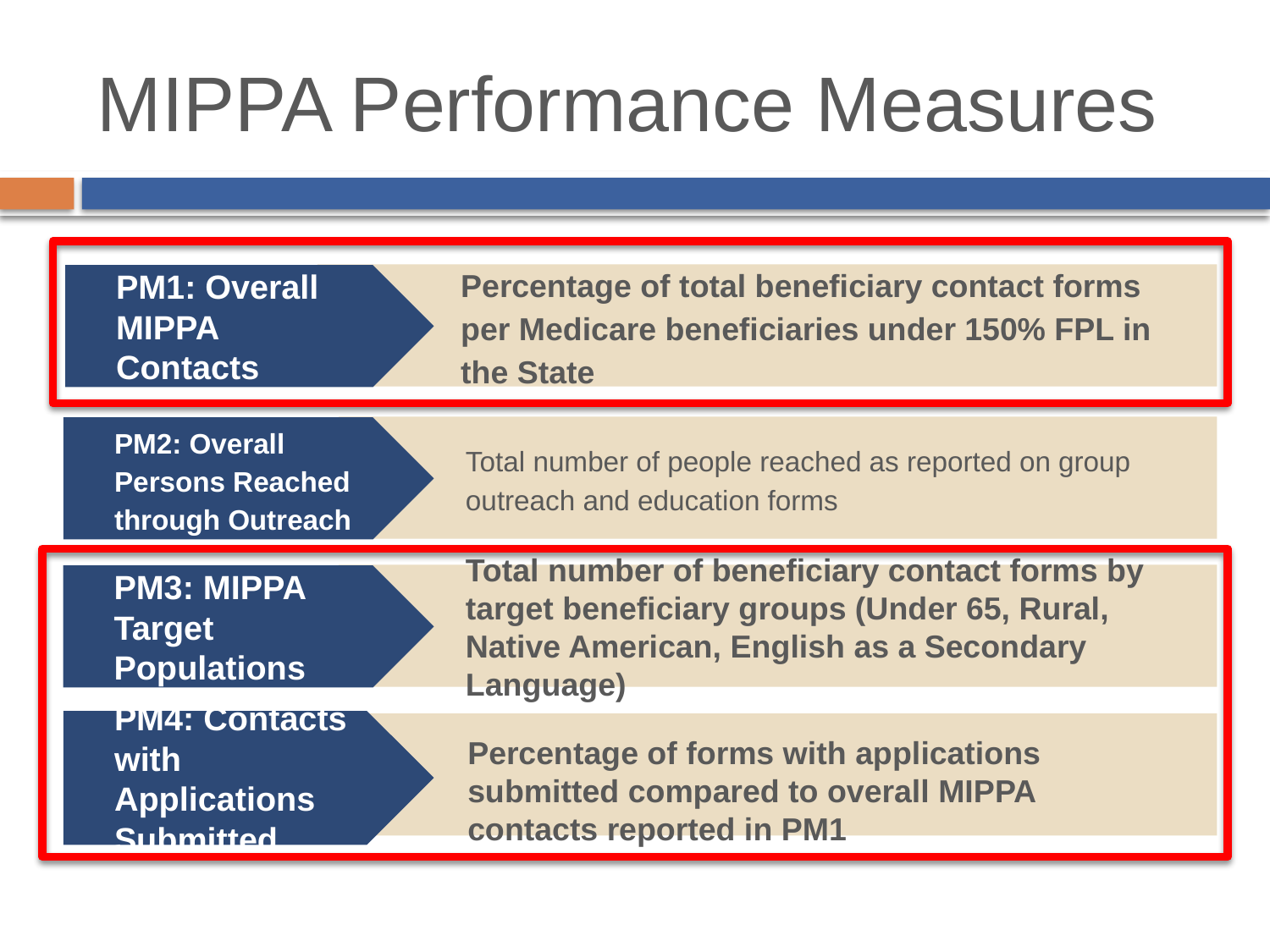

# MIPPA Performance Measures

Percentage of total beneficiary contact forms per Medicare beneficiaries under 150% FPL in the State
PM1: Overall MIPPA Contacts
Total number of people reached as reported on group outreach and education forms
PM2: Overall Persons Reached through Outreach

Total number of beneficiary contact forms by target beneficiary groups (Under 65, Rural, Native American, English as a Secondary Language)
PM3: MIPPA Target Populations
PM4: Contacts with Applications Submitted

Percentage of forms with applications submitted compared to overall MIPPA contacts reported in PM1